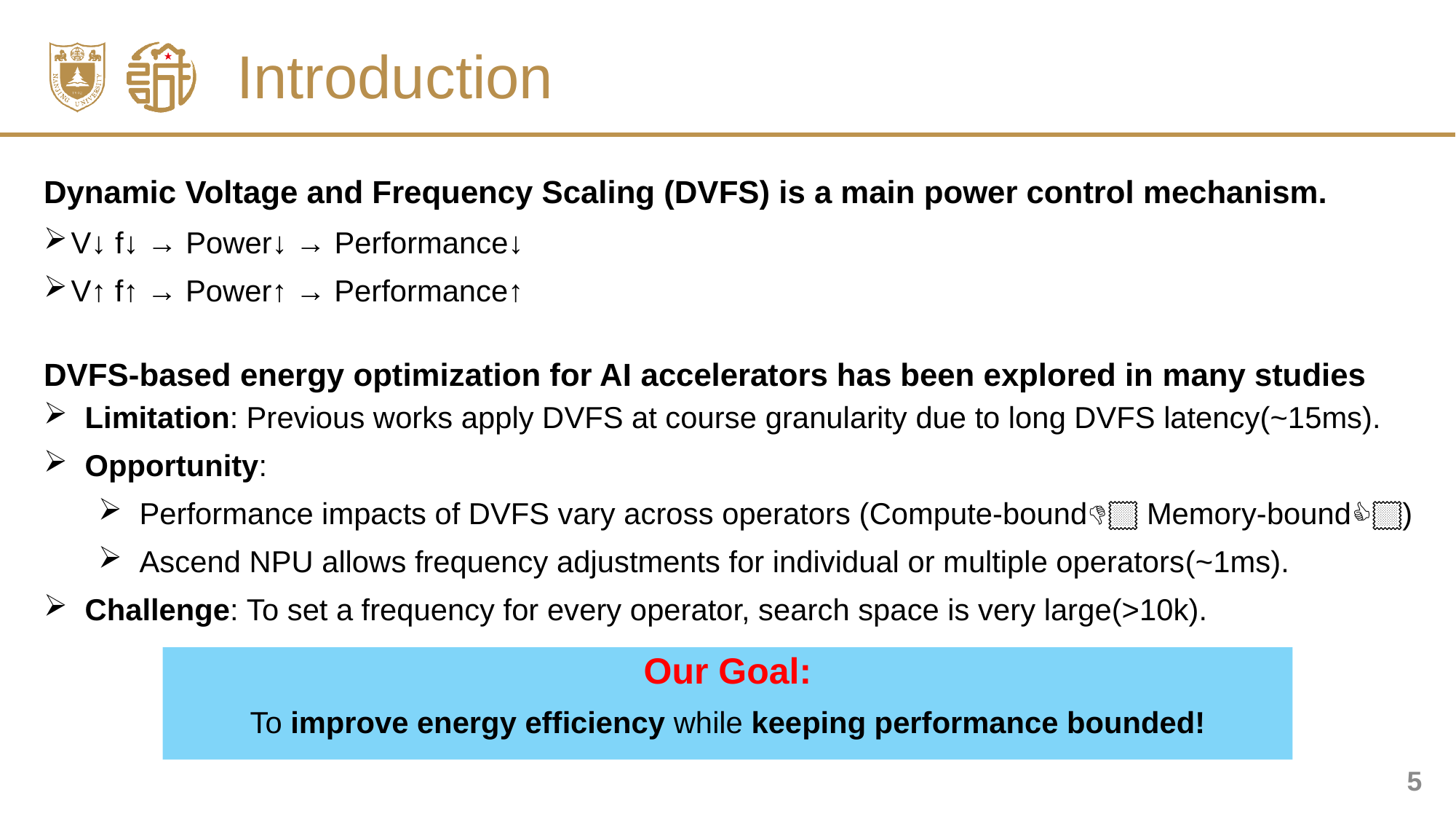

Introduction

Dynamic Voltage and Frequency Scaling (DVFS) is a main power control mechanism.

V↓ f↓ → Power↓ → Performance↓
V↑ f↑ → Power↑ → Performance↑
DVFS-based energy optimization for AI accelerators has been explored in many studies
Limitation: Previous works apply DVFS at course granularity due to long DVFS latency(~15ms).
Opportunity:
Performance impacts of DVFS vary across operators (Compute-bound👎🏻 Memory-bound👍🏻)
Ascend NPU allows frequency adjustments for individual or multiple operators(~1ms).
Challenge: To set a frequency for every operator, search space is very large(>10k).

Our Goal:
To improve energy efficiency while keeping performance bounded!
5